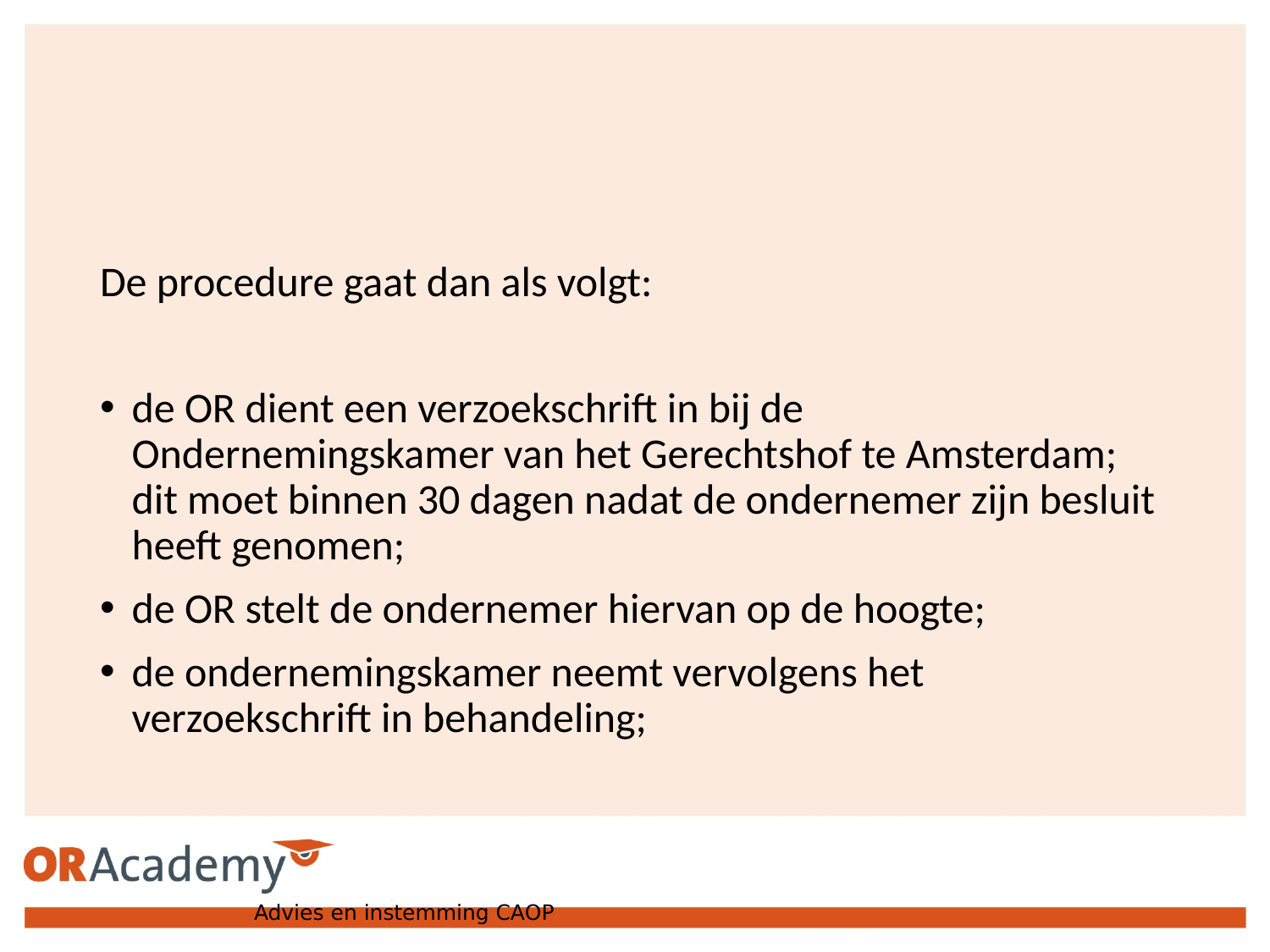

De procedure gaat dan als volgt:

de OR dient een verzoekschrift in bij de Ondernemingskamer van het Gerechtshof te Amsterdam; dit moet binnen 30 dagen nadat de ondernemer zijn besluit heeft genomen;
de OR stelt de ondernemer hiervan op de hoogte;
de ondernemingskamer neemt vervolgens het verzoekschrift in behandeling;

Advies en instemming CAOP